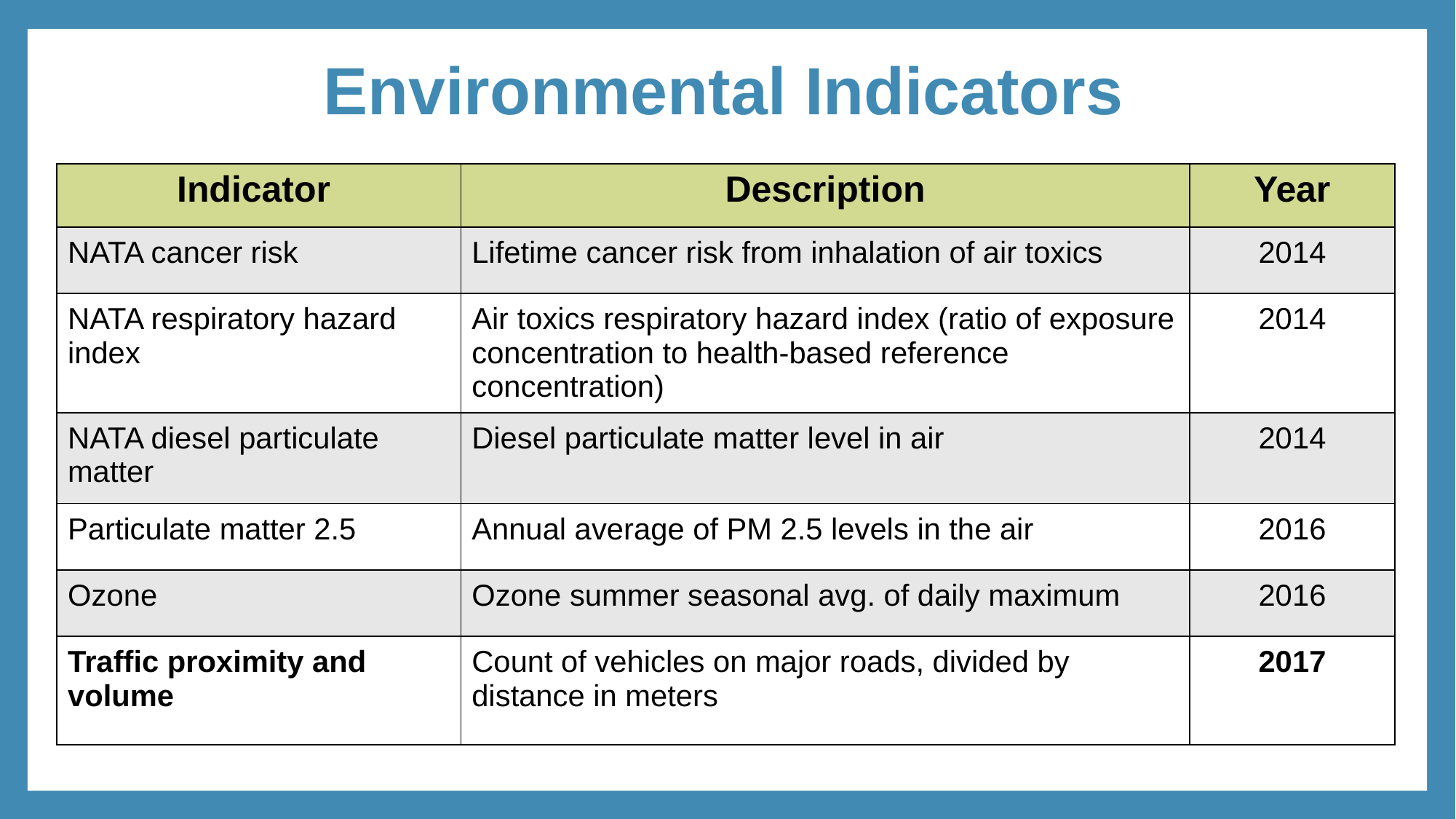

# Environmental Indicators
| Indicator | Description | Year |
| --- | --- | --- |
| NATA cancer risk | Lifetime cancer risk from inhalation of air toxics | 2014 |
| NATA respiratory hazard index | Air toxics respiratory hazard index (ratio of exposure concentration to health-based reference concentration) | 2014 |
| NATA diesel particulate matter | Diesel particulate matter level in air | 2014 |
| Particulate matter 2.5 | Annual average of PM 2.5 levels in the air | 2016 |
| Ozone | Ozone summer seasonal avg. of daily maximum | 2016 |
| Traffic proximity and volume | Count of vehicles on major roads, divided by distance in meters | 2017 |